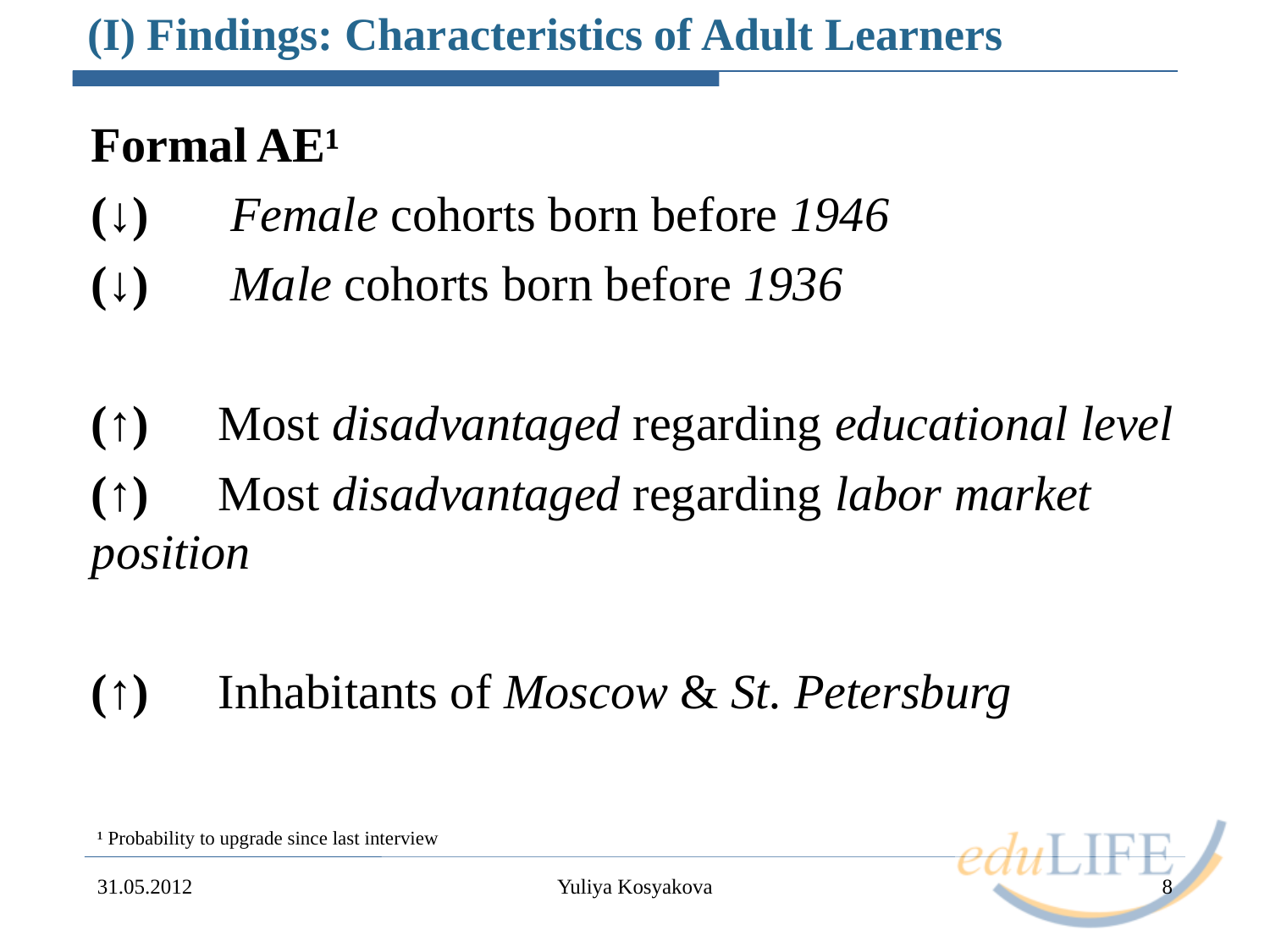

# (I) Findings: Characteristics of Adult Learners
Formal AE¹
(↓)	 Female cohorts born before 1946
(↓)	 Male cohorts born before 1936

(↑) 	Most disadvantaged regarding educational level
(↑) 	Most disadvantaged regarding labor market 	position

(↑) 	Inhabitants of Moscow & St. Petersburg
¹ Probability to upgrade since last interview
31.05.2012
Yuliya Kosyakova
8